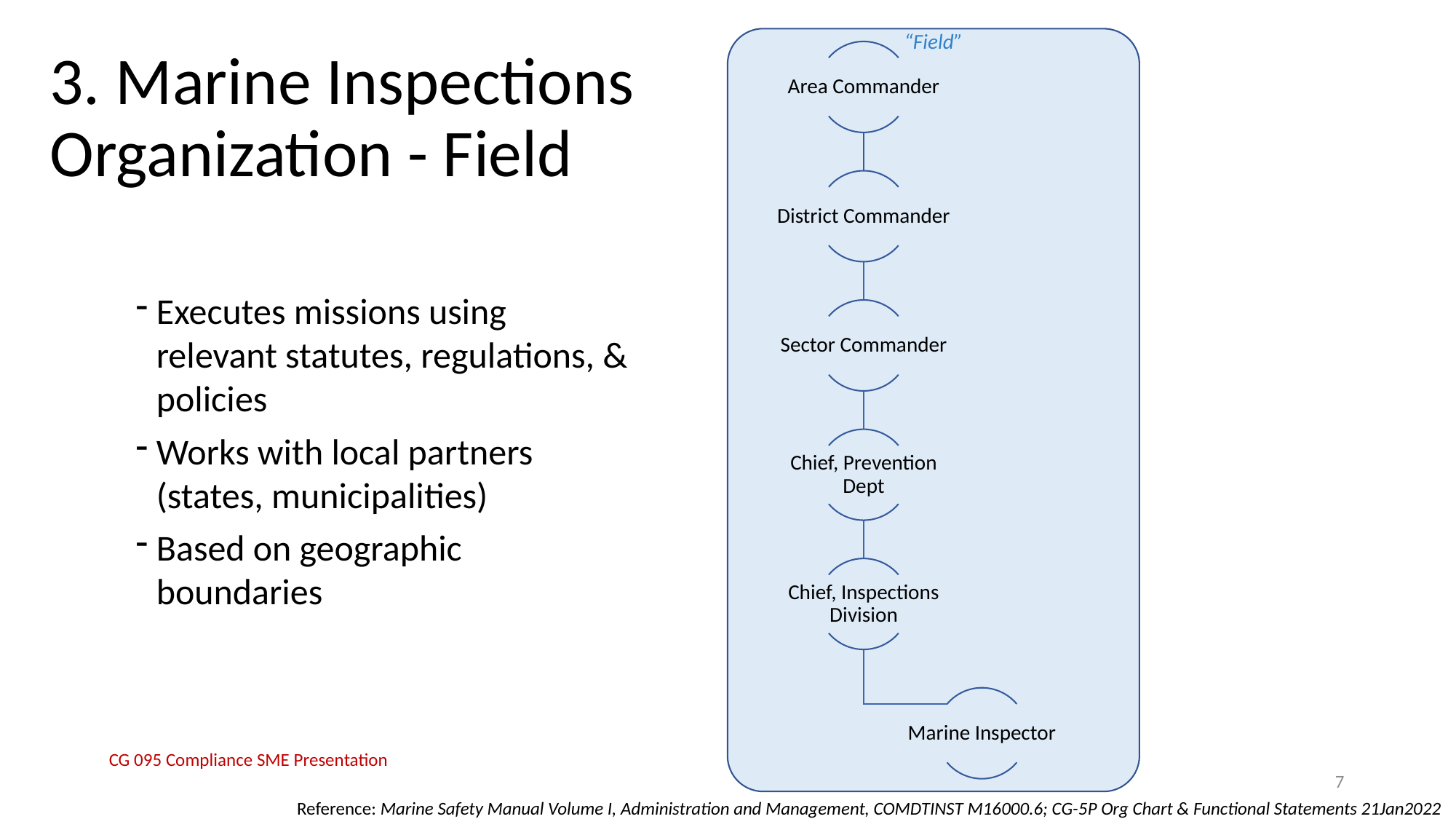

“Field”

# 3. Marine Inspections Organization - Field
Area Commander
District Commander
Sector Commander
Chief, Prevention Dept
Chief, Inspections Division
Marine Inspector
Executes missions using relevant statutes, regulations, & policies
Works with local partners (states, municipalities)
Based on geographic boundaries

CG 095 Compliance SME Presentation
7
Reference: Marine Safety Manual Volume I, Administration and Management, COMDTINST M16000.6; CG-5P Org Chart & Functional Statements 21Jan2022